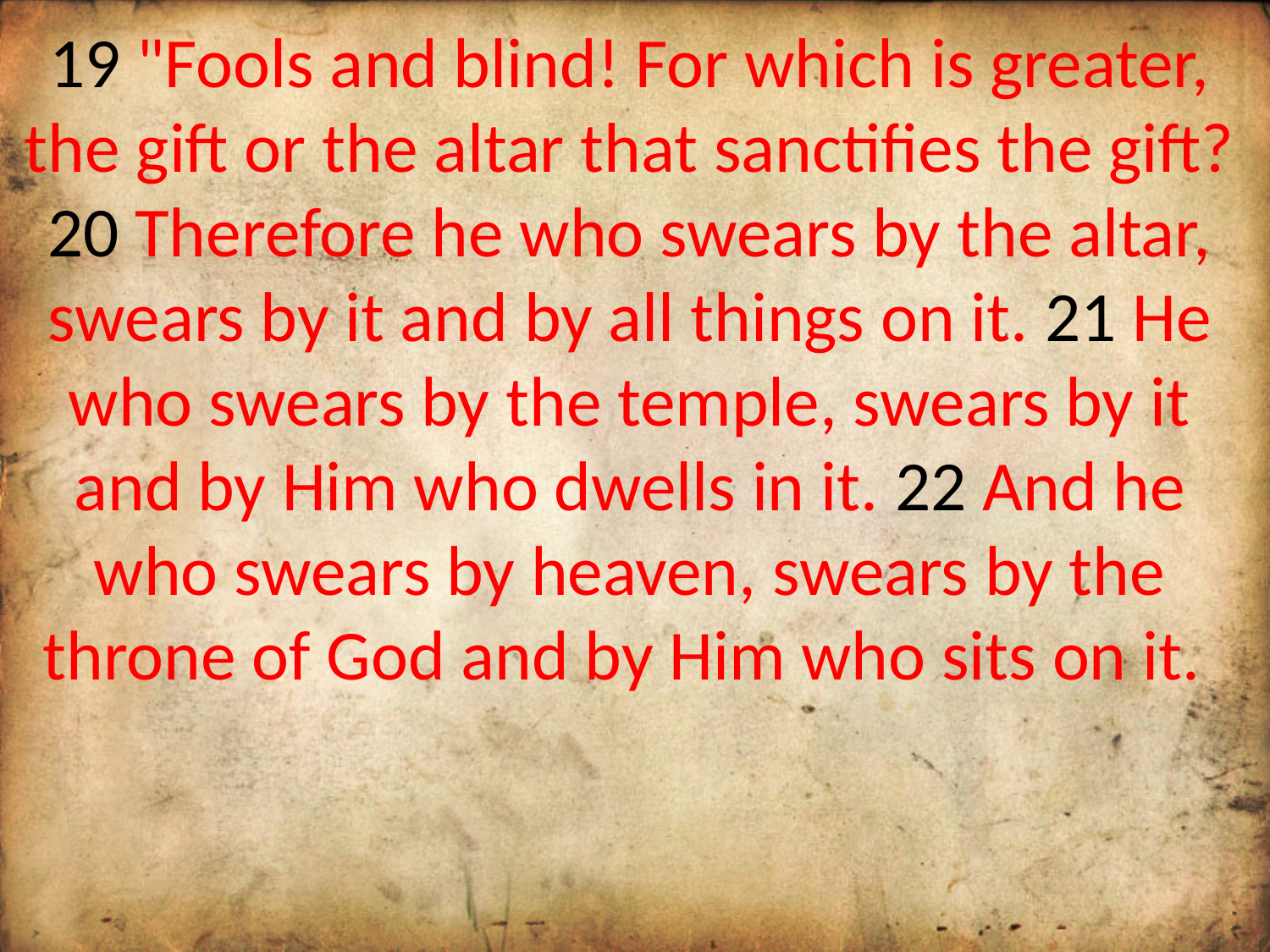

19 "Fools and blind! For which is greater, the gift or the altar that sanctifies the gift? 20 Therefore he who swears by the altar, swears by it and by all things on it. 21 He who swears by the temple, swears by it and by Him who dwells in it. 22 And he who swears by heaven, swears by the throne of God and by Him who sits on it.